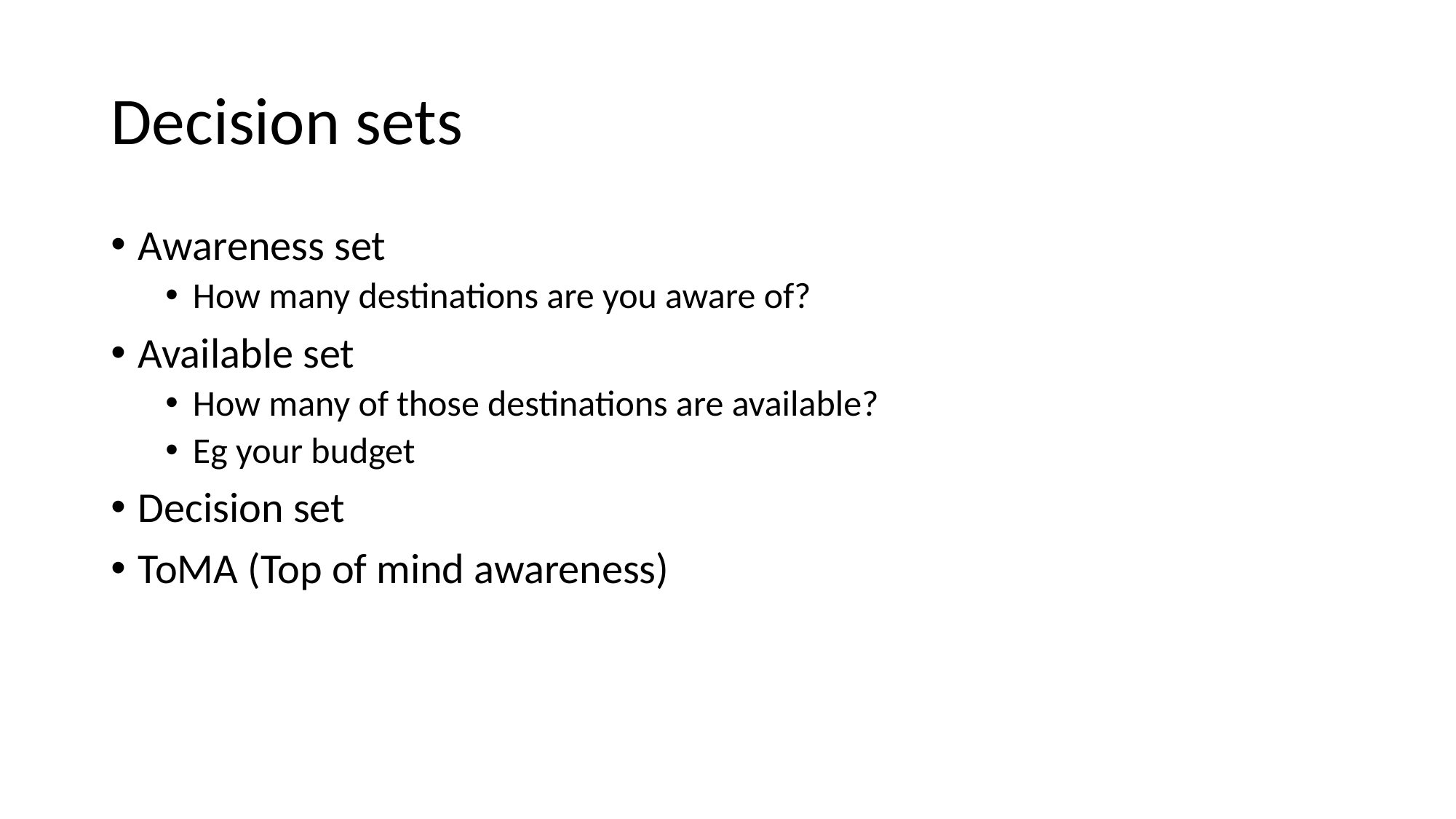

# Decision sets
Awareness set
How many destinations are you aware of?
Available set
How many of those destinations are available?
Eg your budget
Decision set
ToMA (Top of mind awareness)